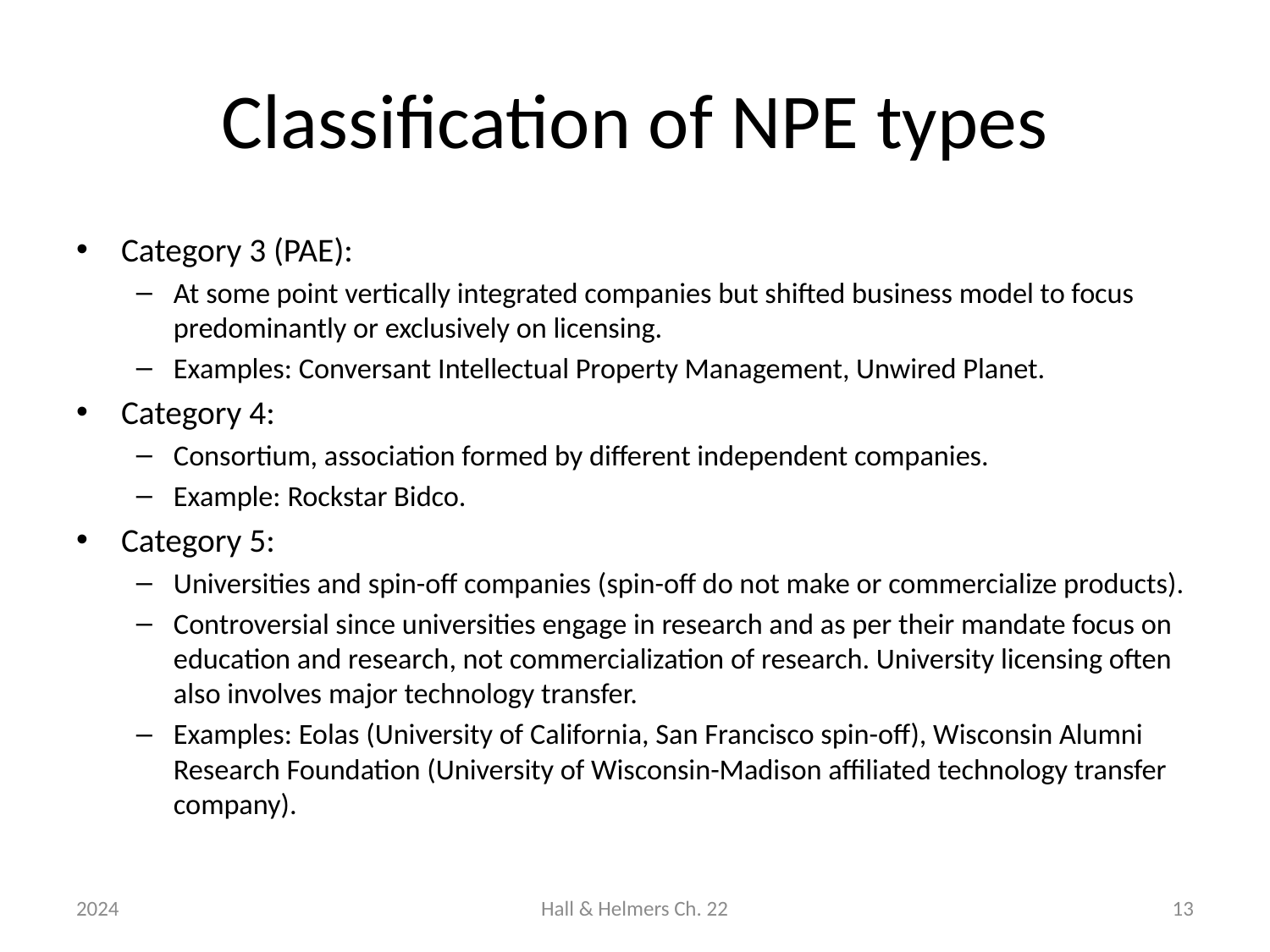

# Classification of NPE types
Category 3 (PAE):
At some point vertically integrated companies but shifted business model to focus predominantly or exclusively on licensing.
Examples: Conversant Intellectual Property Management, Unwired Planet.
Category 4:
Consortium, association formed by different independent companies.
Example: Rockstar Bidco.
Category 5:
Universities and spin-off companies (spin-off do not make or commercialize products).
Controversial since universities engage in research and as per their mandate focus on education and research, not commercialization of research. University licensing often also involves major technology transfer.
Examples: Eolas (University of California, San Francisco spin-off), Wisconsin Alumni Research Foundation (University of Wisconsin-Madison affiliated technology transfer company).
2024
Hall & Helmers Ch. 22
13